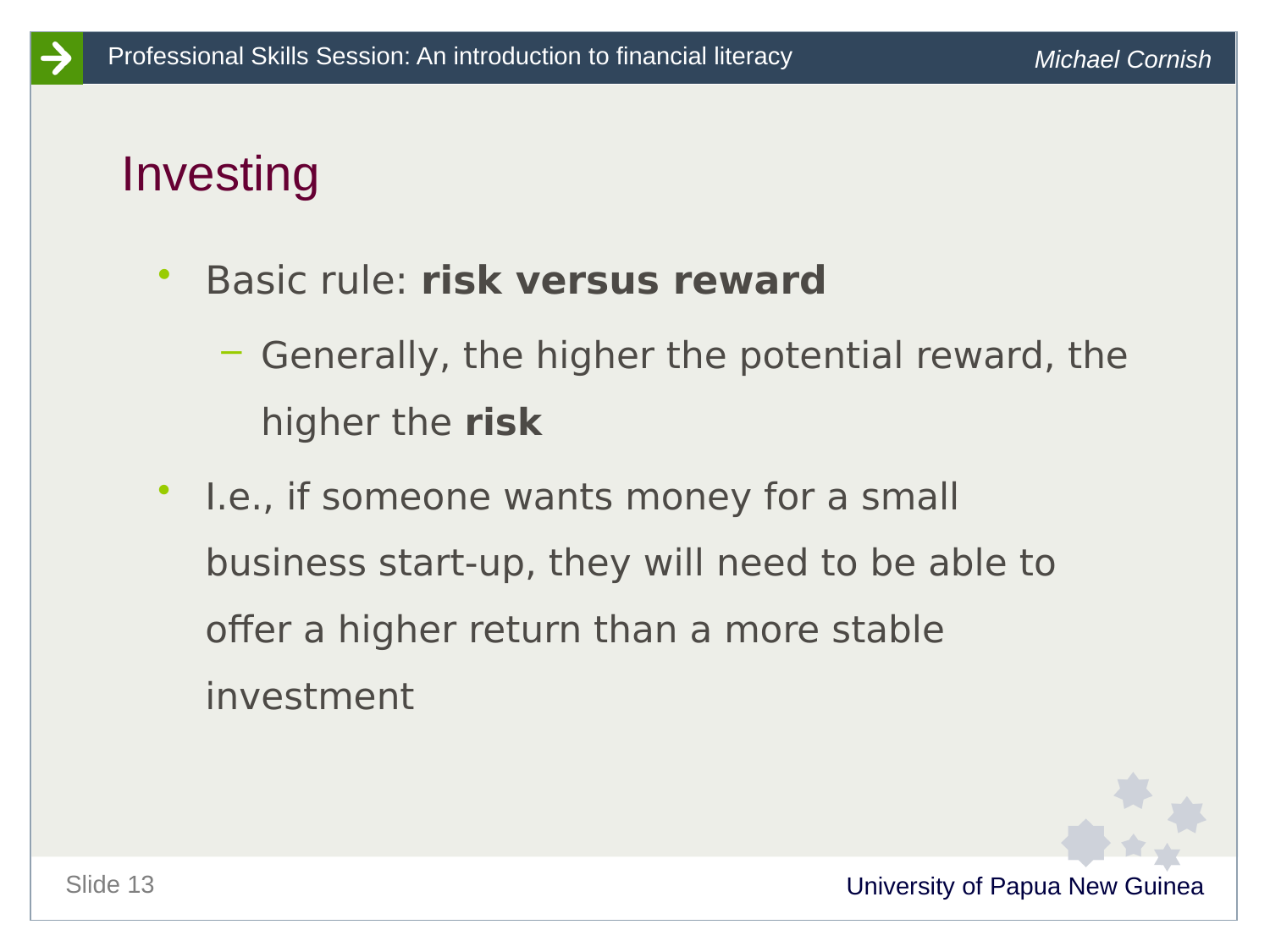

# Investing
Basic rule: risk versus reward
Generally, the higher the potential reward, the higher the risk
I.e., if someone wants money for a small business start-up, they will need to be able to offer a higher return than a more stable investment